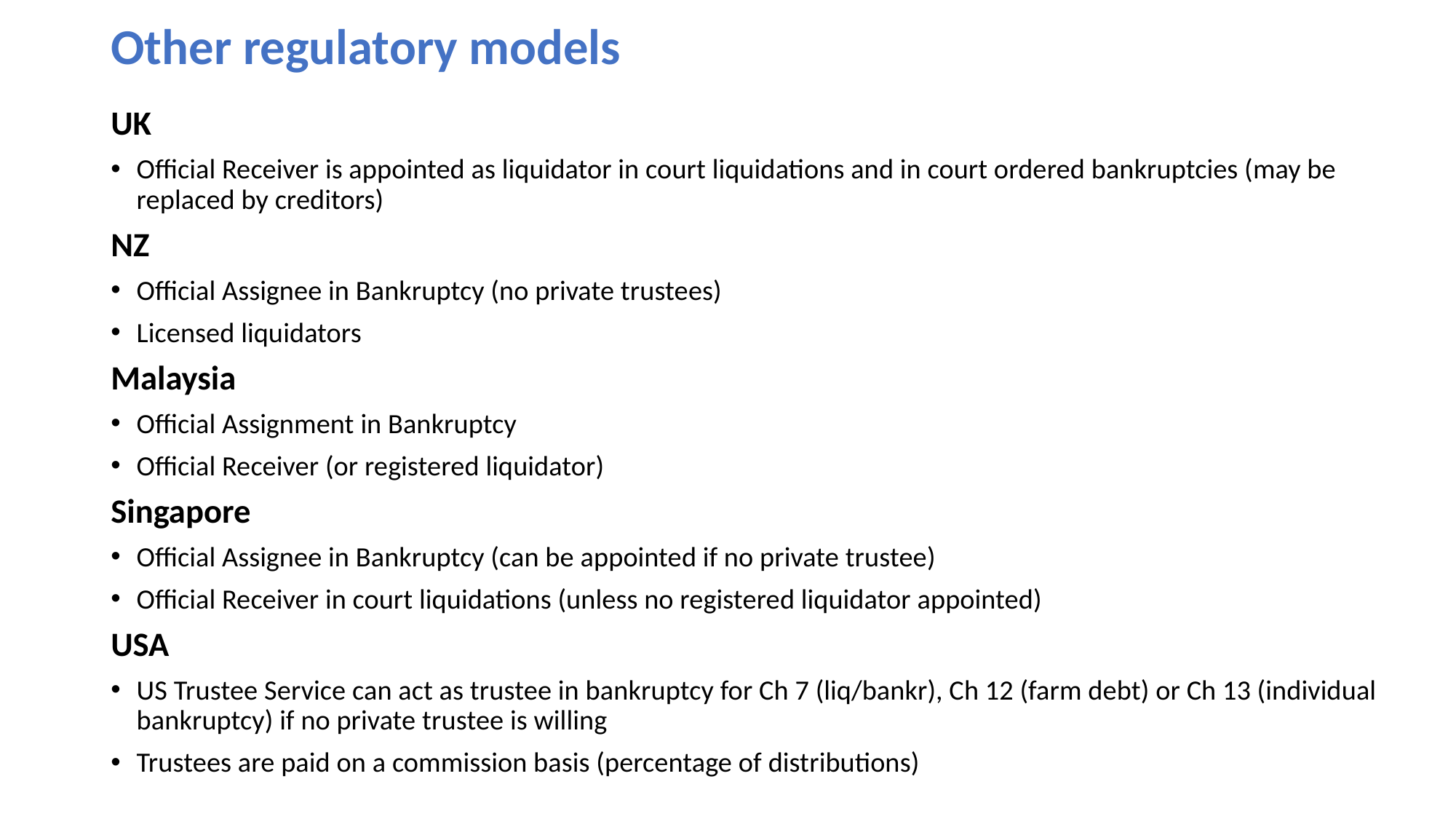

# Other regulatory models
UK
Official Receiver is appointed as liquidator in court liquidations and in court ordered bankruptcies (may be replaced by creditors)
NZ
Official Assignee in Bankruptcy (no private trustees)
Licensed liquidators
Malaysia
Official Assignment in Bankruptcy
Official Receiver (or registered liquidator)
Singapore
Official Assignee in Bankruptcy (can be appointed if no private trustee)
Official Receiver in court liquidations (unless no registered liquidator appointed)
USA
US Trustee Service can act as trustee in bankruptcy for Ch 7 (liq/bankr), Ch 12 (farm debt) or Ch 13 (individual bankruptcy) if no private trustee is willing
Trustees are paid on a commission basis (percentage of distributions)